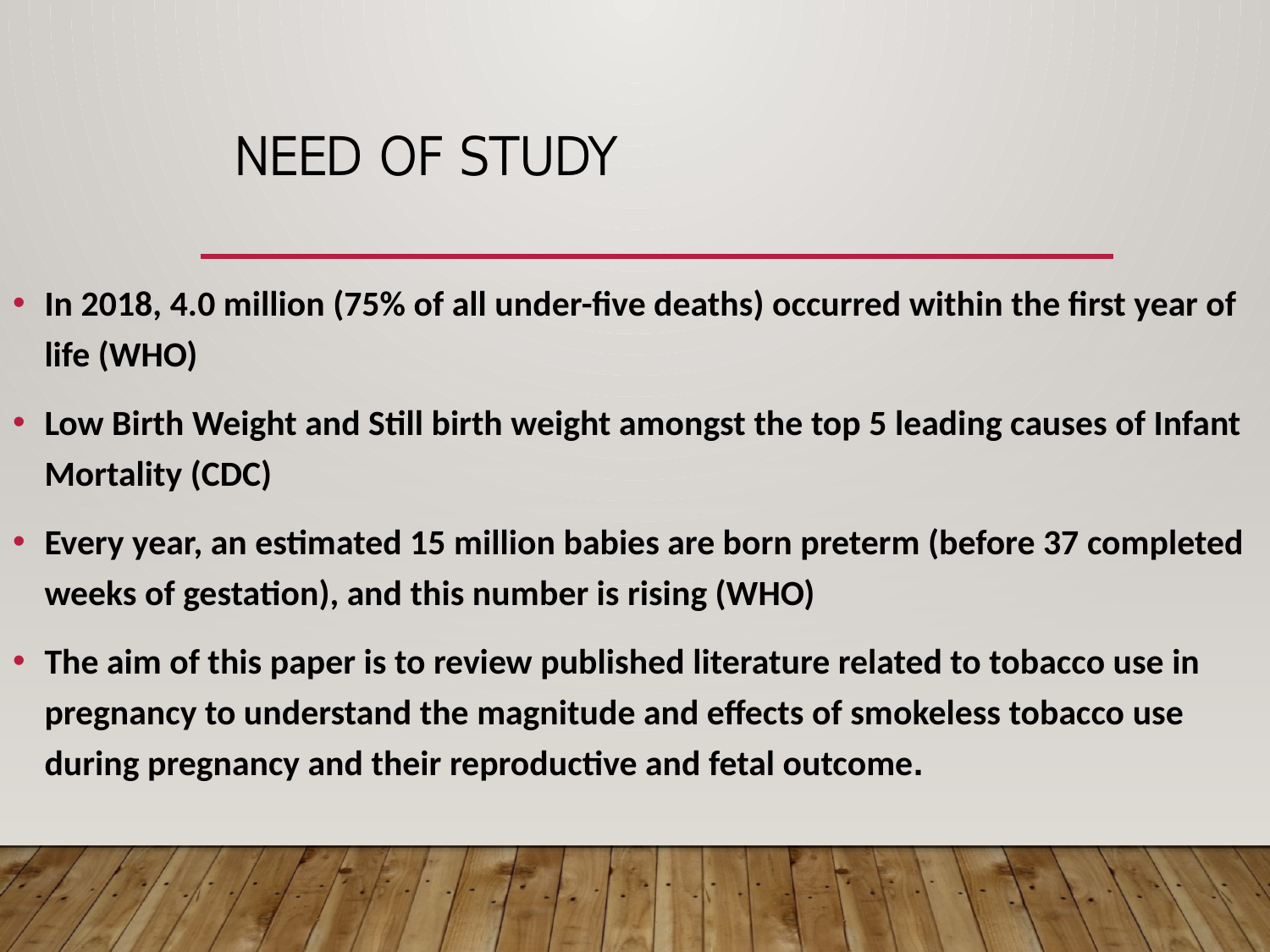

# Need of study
In 2018, 4.0 million (75% of all under-five deaths) occurred within the first year of life (WHO)
Low Birth Weight and Still birth weight amongst the top 5 leading causes of Infant Mortality (CDC)
Every year, an estimated 15 million babies are born preterm (before 37 completed weeks of gestation), and this number is rising (WHO)
The aim of this paper is to review published literature related to tobacco use in pregnancy to understand the magnitude and effects of smokeless tobacco use during pregnancy and their reproductive and fetal outcome.